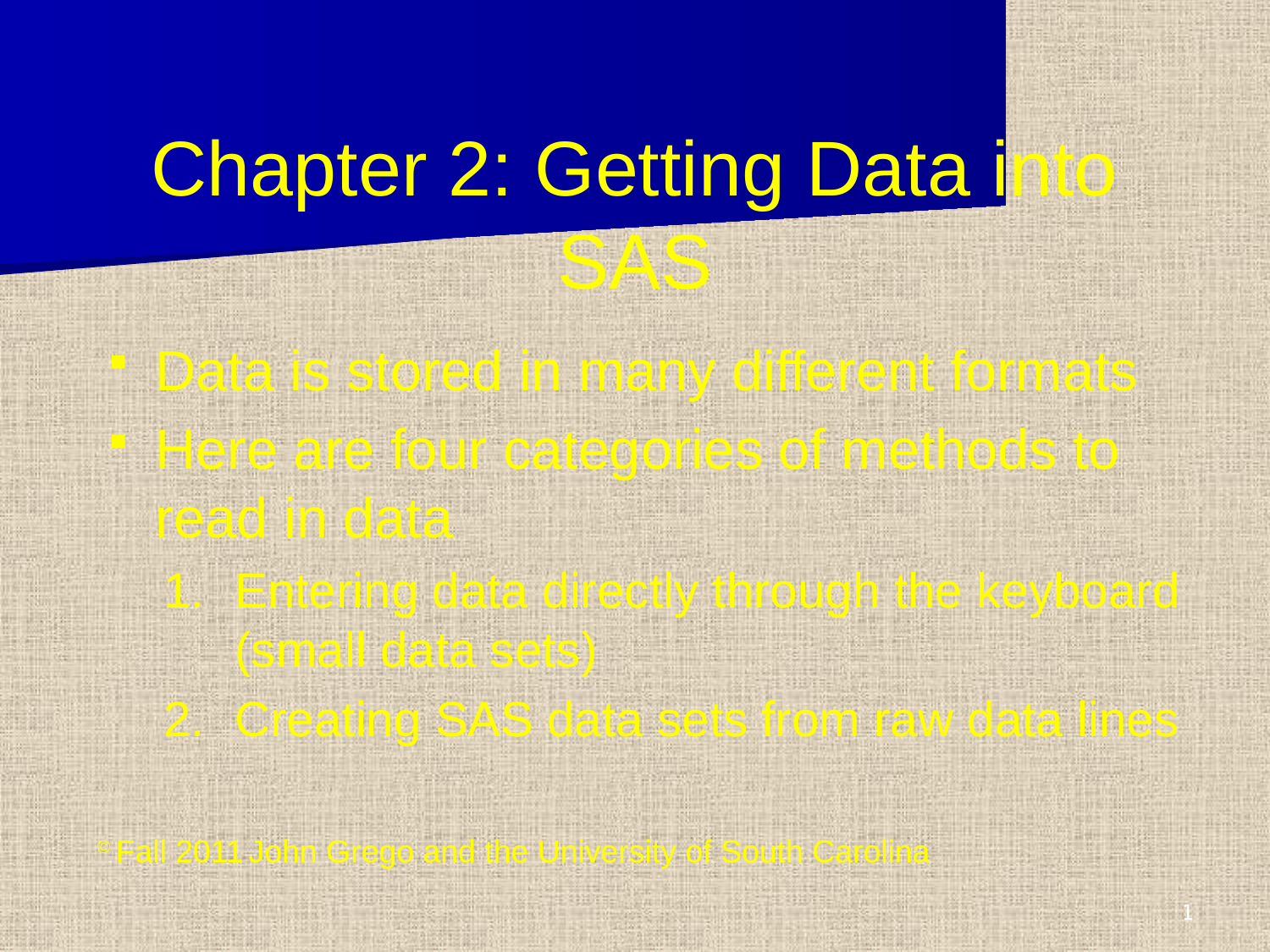

# Chapter 2: Getting Data into SAS
Data is stored in many different formats
Here are four categories of methods to read in data
Entering data directly through the keyboard (small data sets)
Creating SAS data sets from raw data lines
© Fall 2011 John Grego and the University of South Carolina
1